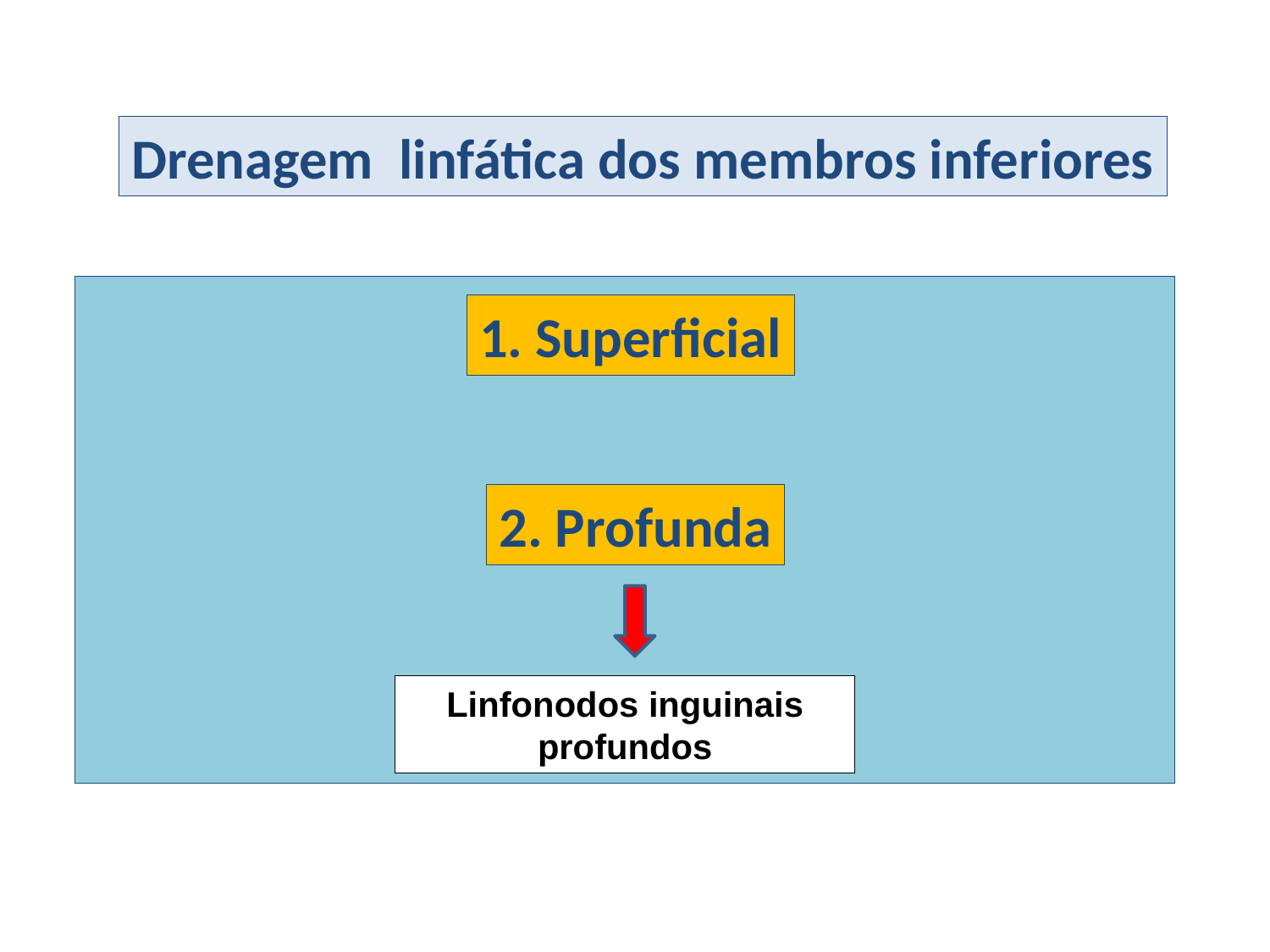

Drenagem  linfática dos membros inferiores

1. Superficial
2. Profunda

Linfonodos inguinais profundos